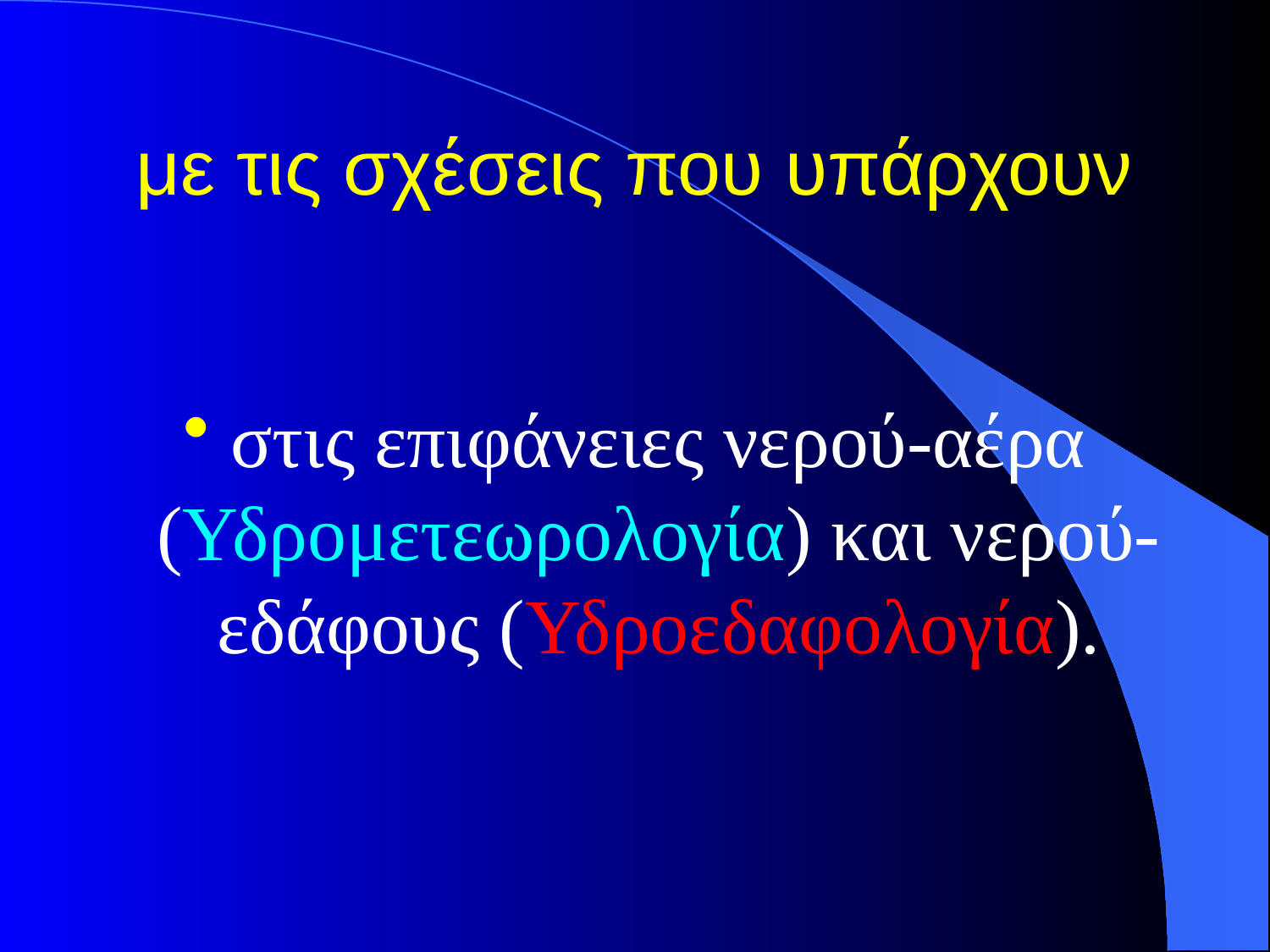

# με τις σχέσεις που υπάρχουν

στις επιφάνειες νερού-αέρα (Υδρομετεωρολογία) και νερού-εδάφους (Υδροεδαφολογία).